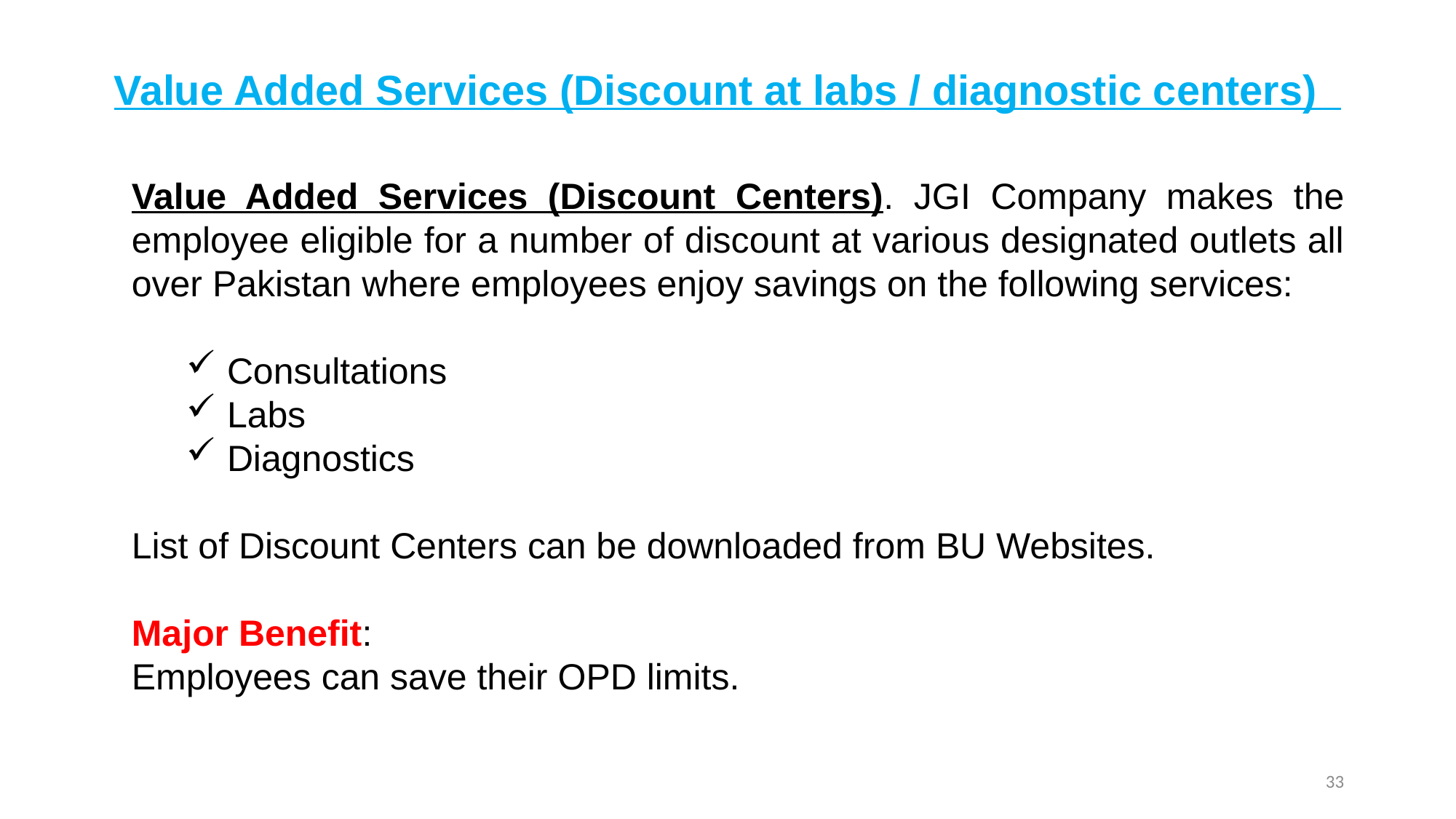

# Value Added Services (Discount at labs / diagnostic centers)
Value Added Services (Discount Centers). JGI Company makes the employee eligible for a number of discount at various designated outlets all over Pakistan where employees enjoy savings on the following services:

Consultations
Labs
Diagnostics

List of Discount Centers can be downloaded from BU Websites.

Major Benefit:
Employees can save their OPD limits.
33